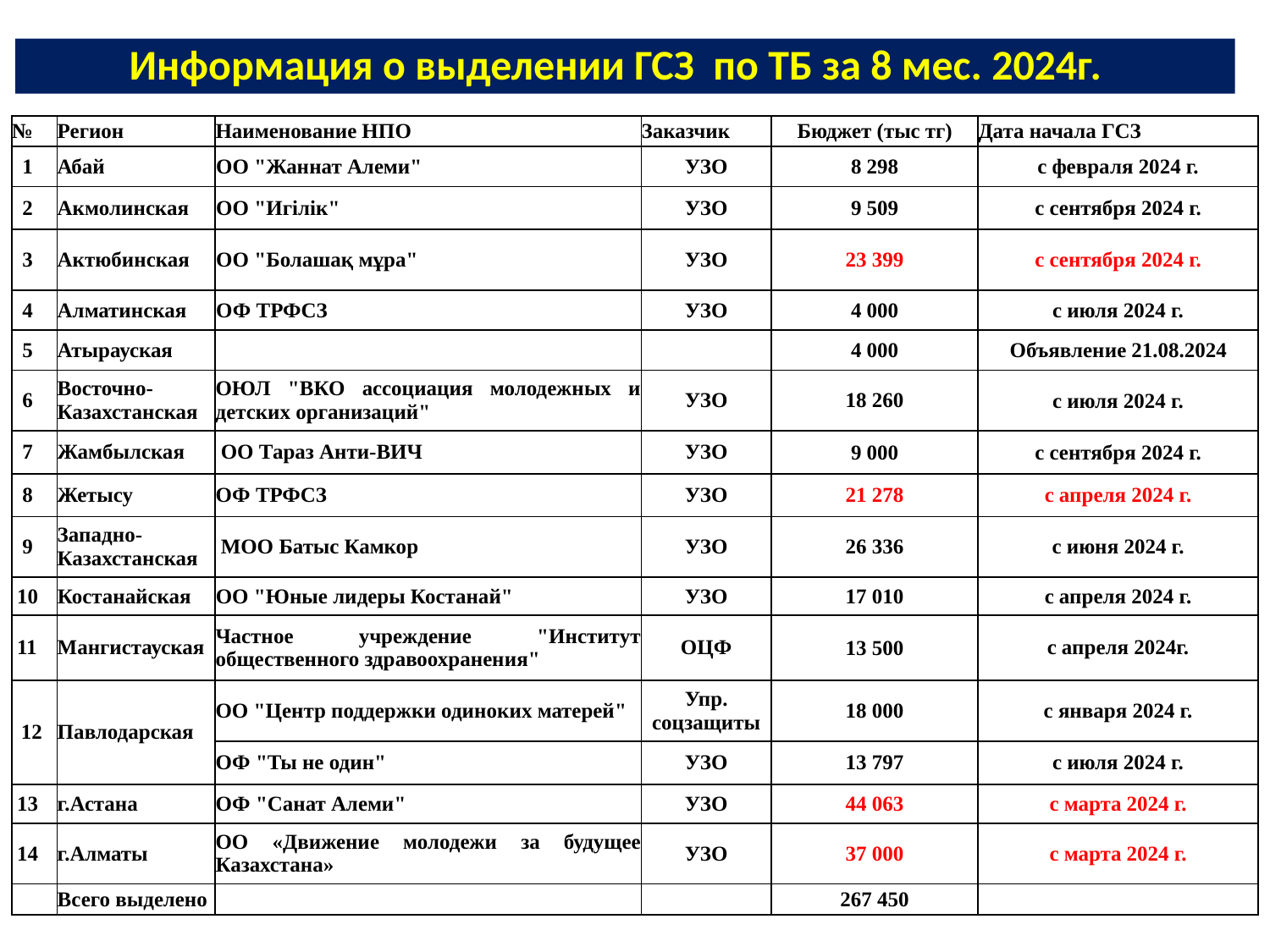

Информация о выделении ГСЗ  по ТБ за 8 мес. 2024г.
| № | Регион | Наименование НПО | Заказчик | Бюджет (тыс тг) | Дата начала ГСЗ |
| --- | --- | --- | --- | --- | --- |
| 1 | Абай | ОО "Жаннат Алеми" | УЗО | 8 298 | с февраля 2024 г. |
| 2 | Акмолинская | ОО "Игiлiк" | УЗО | 9 509 | с сентября 2024 г. |
| 3 | Актюбинская | ОО "Болашақ мұра" | УЗО | 23 399 | с сентября 2024 г. |
| 4 | Алматинская | ОФ ТРФСЗ | УЗО | 4 000 | с июля 2024 г. |
| 5 | Атырауская |  |  | 4 000 | Объявление 21.08.2024 |
| 6 | Восточно-Казахстанская | ОЮЛ "ВКО ассоциация молодежных и детских организаций" | УЗО | 18 260 | с июля 2024 г. |
| 7 | Жамбылская | ОО Тараз Анти-ВИЧ | УЗО | 9 000 | с сентября 2024 г. |
| 8 | Жетысу | ОФ ТРФСЗ | УЗО | 21 278 | с апреля 2024 г. |
| 9 | Западно-Казахстанская | МОО Батыс Камкор | УЗО | 26 336 | с июня 2024 г. |
| 10 | Костанайская | ОО "Юные лидеры Костанай" | УЗО | 17 010 | с апреля 2024 г. |
| 11 | Мангистауская | Частное учреждение "Институт общественного здравоохранения" | ОЦФ | 13 500 | с апреля 2024г. |
| 12 | Павлодарская | ОО "Центр поддержки одиноких матерей" | Упр. соцзащиты | 18 000 | с января 2024 г. |
|  |  | ОФ "Ты не один" | УЗО | 13 797 | с июля 2024 г. |
| 13 | г.Астана | ОФ "Санат Алеми" | УЗО | 44 063 | с марта 2024 г. |
| 14 | г.Алматы | ОО «Движение молодежи за будущее Казахстана» | УЗО | 37 000 | с марта 2024 г. |
|  | Всего выделено |  |  | 267 450 |  |